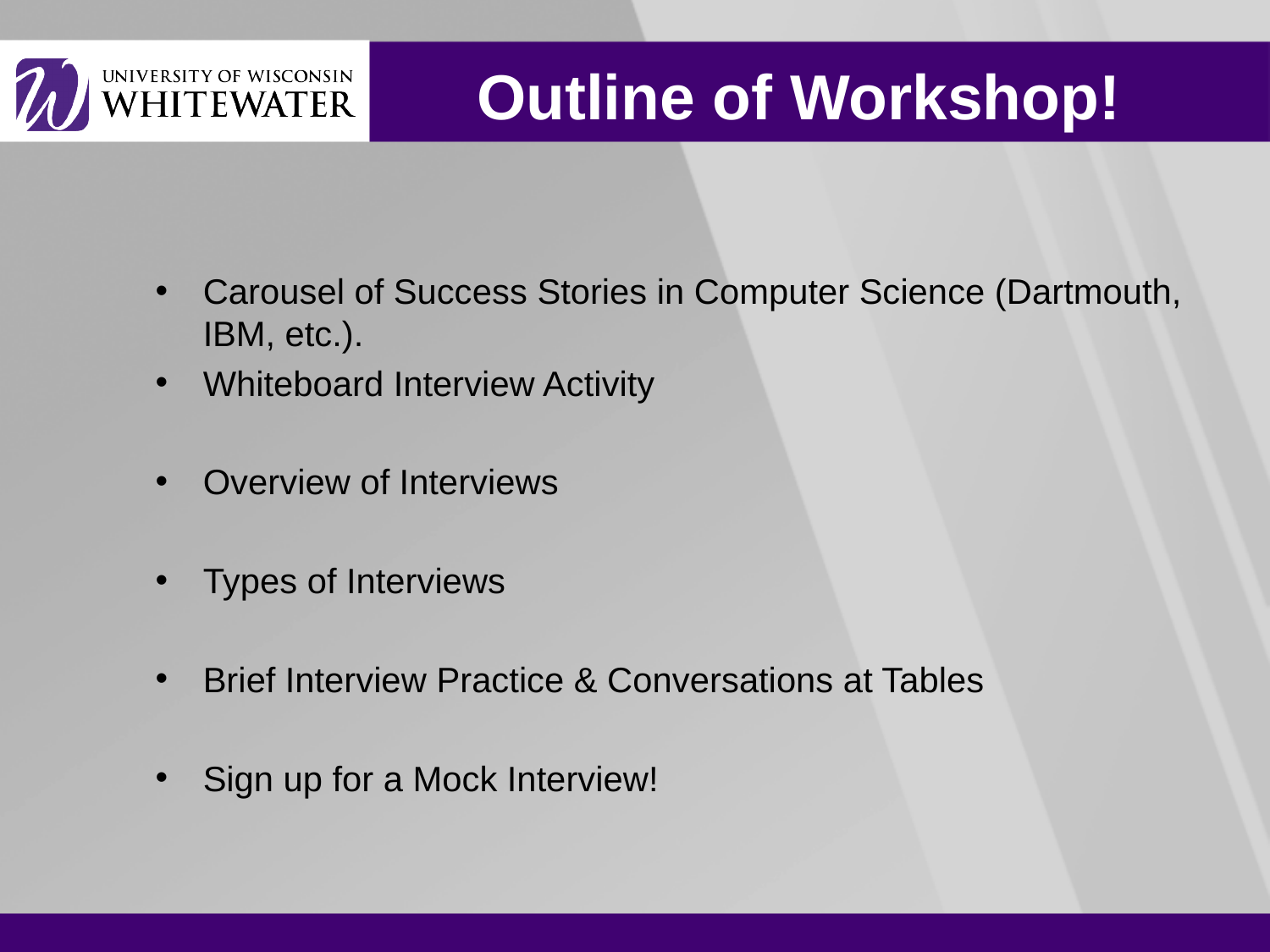

# Outline of Workshop!

Carousel of Success Stories in Computer Science (Dartmouth, IBM, etc.).
Whiteboard Interview Activity

Overview of Interviews

Types of Interviews

Brief Interview Practice & Conversations at Tables

Sign up for a Mock Interview!